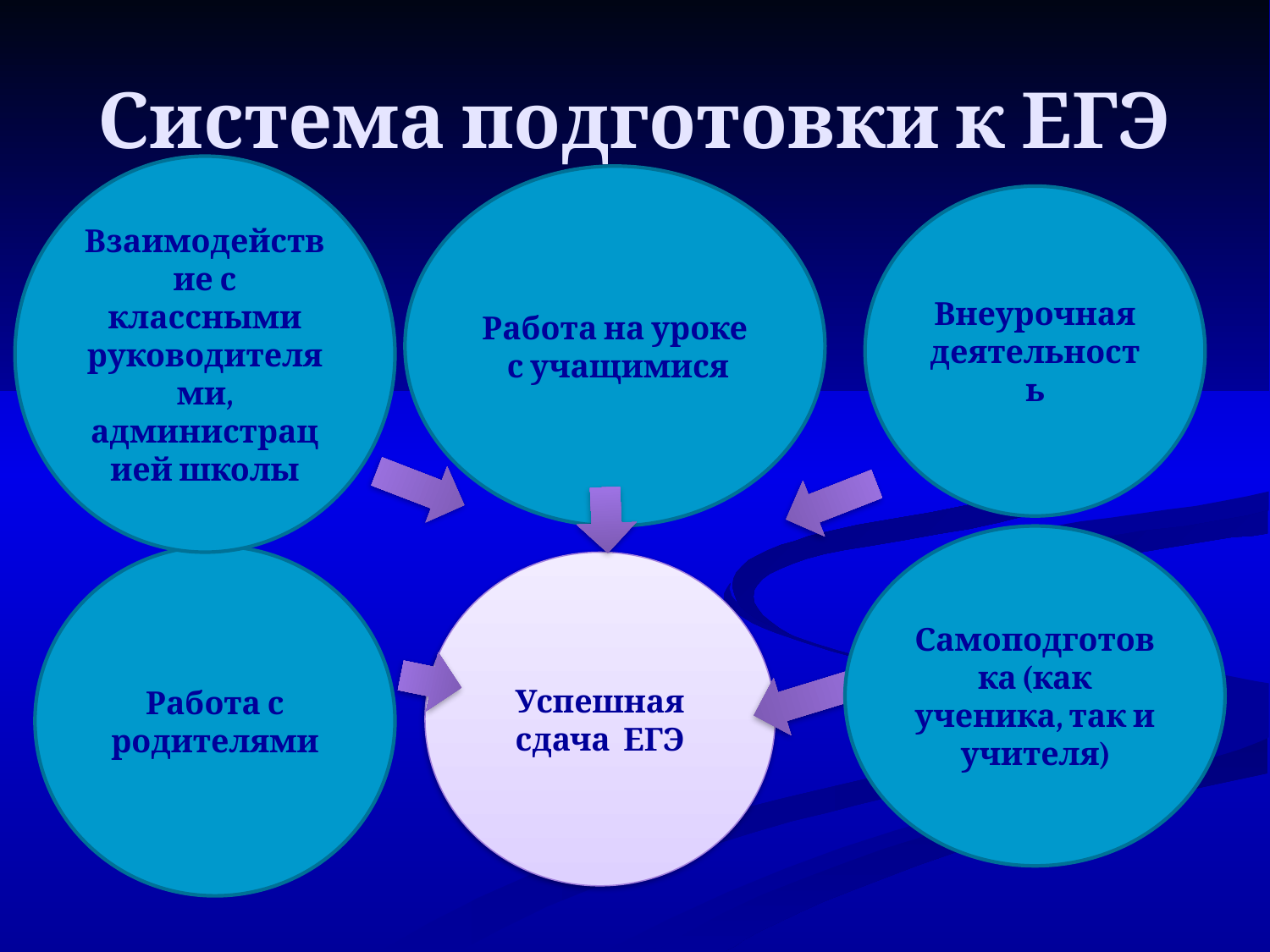

# Система подготовки к ЕГЭ
Взаимодействие с классными руководителями,
администрацией школы
Работа на уроке  с учащимися
Внеурочная деятельность

Самоподготовка (как ученика, так и учителя)
Работа с родителями
Успешная сдача  ЕГЭ